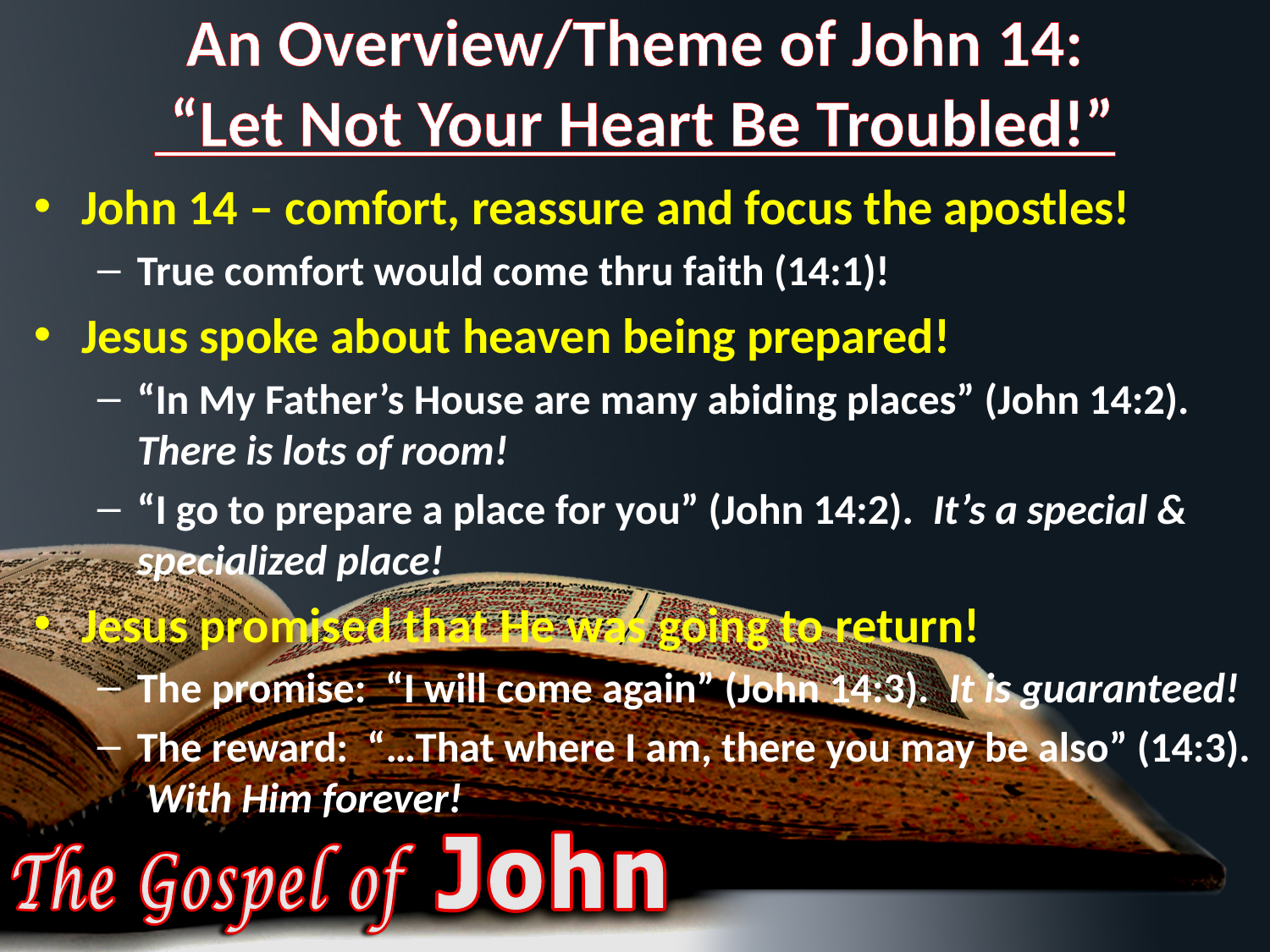

# An Overview/Theme of John 14: “Let Not Your Heart Be Troubled!”
John 14 – comfort, reassure and focus the apostles!
True comfort would come thru faith (14:1)!
Jesus spoke about heaven being prepared!
“In My Father’s House are many abiding places” (John 14:2).  There is lots of room!
“I go to prepare a place for you” (John 14:2).  It’s a special & specialized place!
Jesus promised that He was going to return!
The promise:  “I will come again” (John 14:3).  It is guaranteed!
The reward:  “…That where I am, there you may be also” (14:3).  With Him forever!